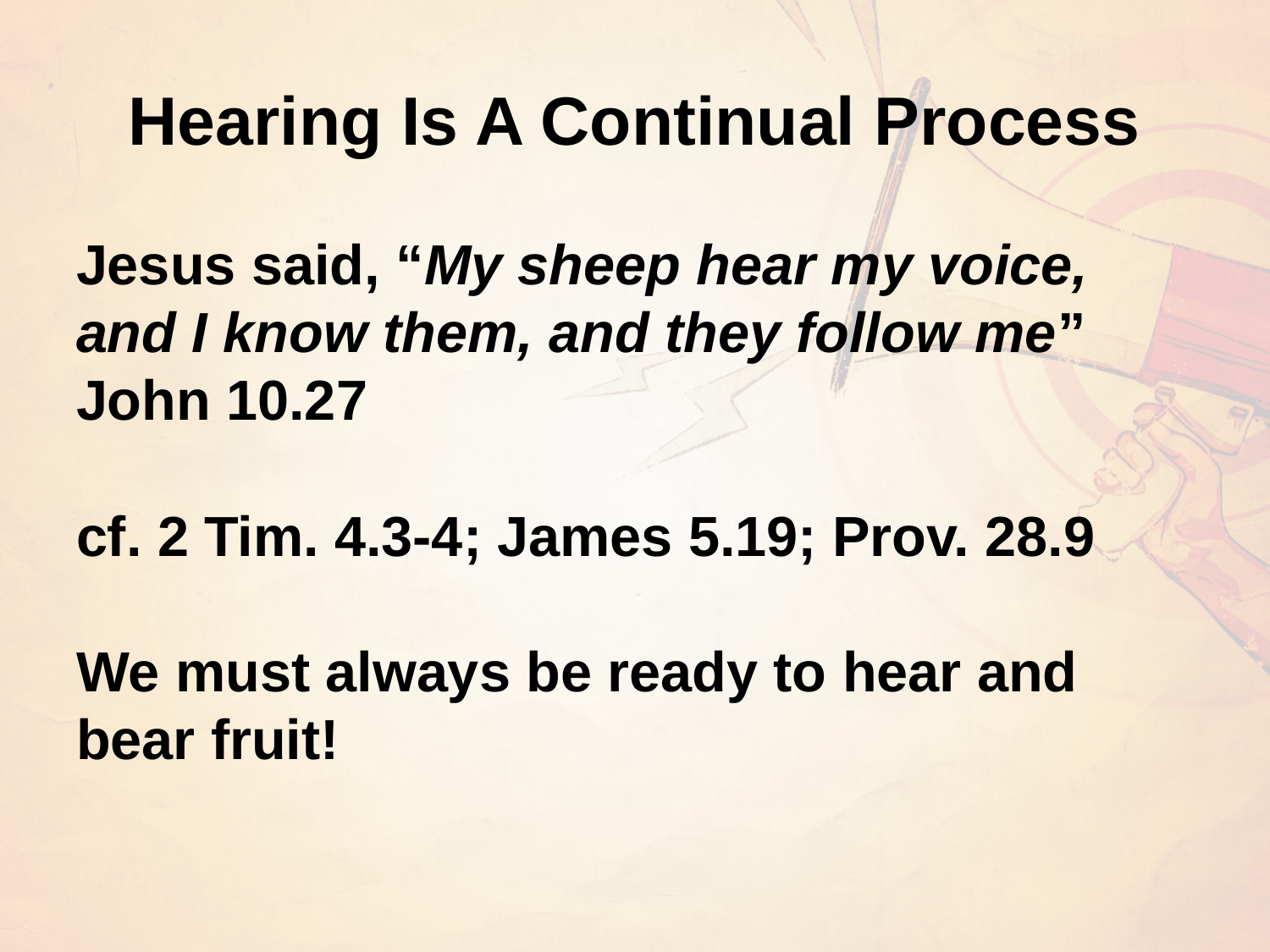

# Hearing Is A Continual Process
Jesus said, “My sheep hear my voice, and I know them, and they follow me” John 10.27

cf. 2 Tim. 4.3-4; James 5.19; Prov. 28.9

We must always be ready to hear and bear fruit!